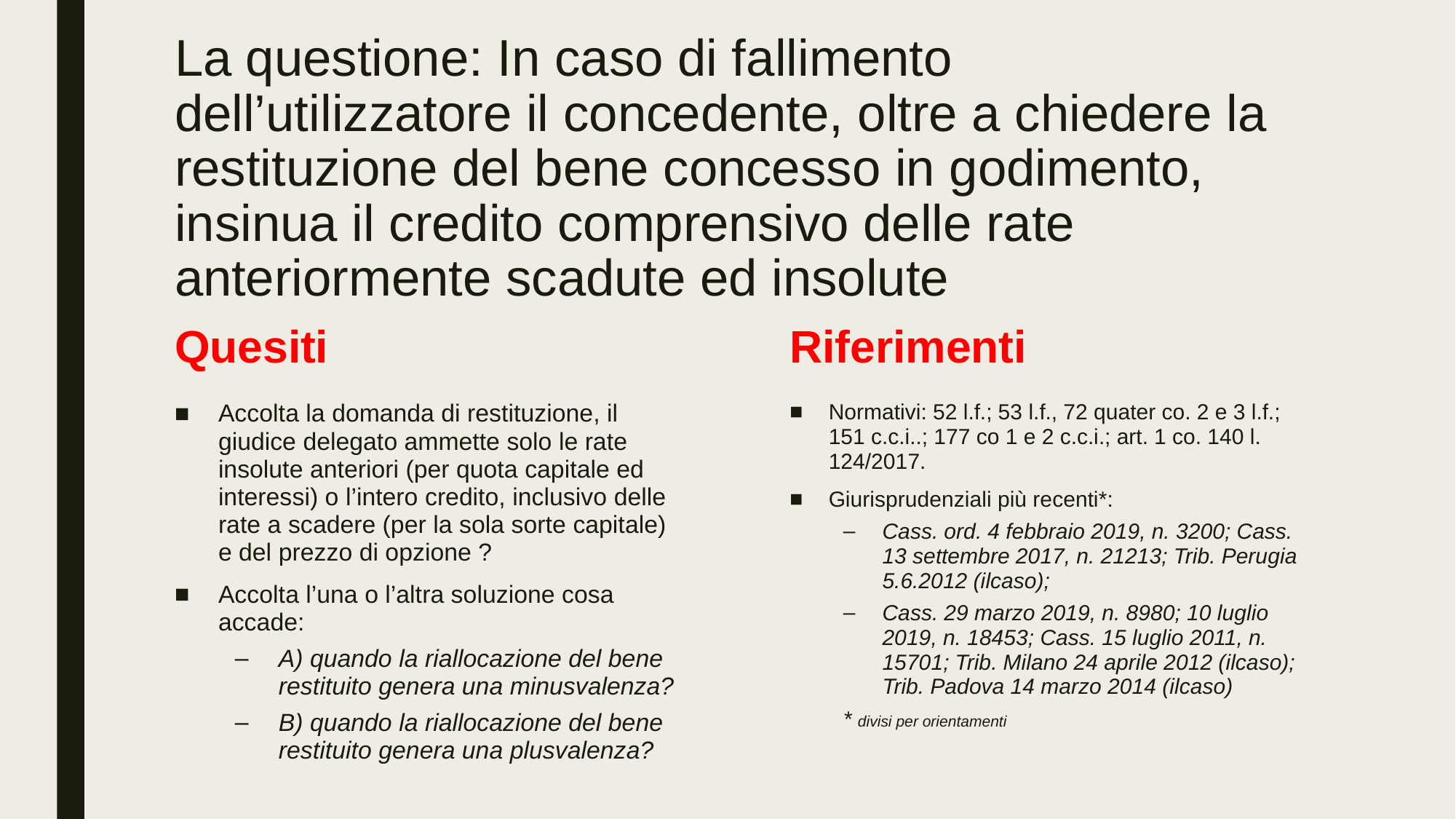

# La questione: In caso di fallimento dell’utilizzatore il concedente, oltre a chiedere la restituzione del bene concesso in godimento, insinua il credito comprensivo delle rate anteriormente scadute ed insolute
Quesiti
Riferimenti
Accolta la domanda di restituzione, il giudice delegato ammette solo le rate insolute anteriori (per quota capitale ed interessi) o l’intero credito, inclusivo delle rate a scadere (per la sola sorte capitale) e del prezzo di opzione ?
Accolta l’una o l’altra soluzione cosa accade:
A) quando la riallocazione del bene restituito genera una minusvalenza?
B) quando la riallocazione del bene restituito genera una plusvalenza?
Normativi: 52 l.f.; 53 l.f., 72 quater co. 2 e 3 l.f.; 151 c.c.i..; 177 co 1 e 2 c.c.i.; art. 1 co. 140 l. 124/2017.
Giurisprudenziali più recenti*:
Cass. ord. 4 febbraio 2019, n. 3200; Cass. 13 settembre 2017, n. 21213; Trib. Perugia 5.6.2012 (ilcaso);
Cass. 29 marzo 2019, n. 8980; 10 luglio 2019, n. 18453; Cass. 15 luglio 2011, n. 15701; Trib. Milano 24 aprile 2012 (ilcaso); Trib. Padova 14 marzo 2014 (ilcaso)
* divisi per orientamenti